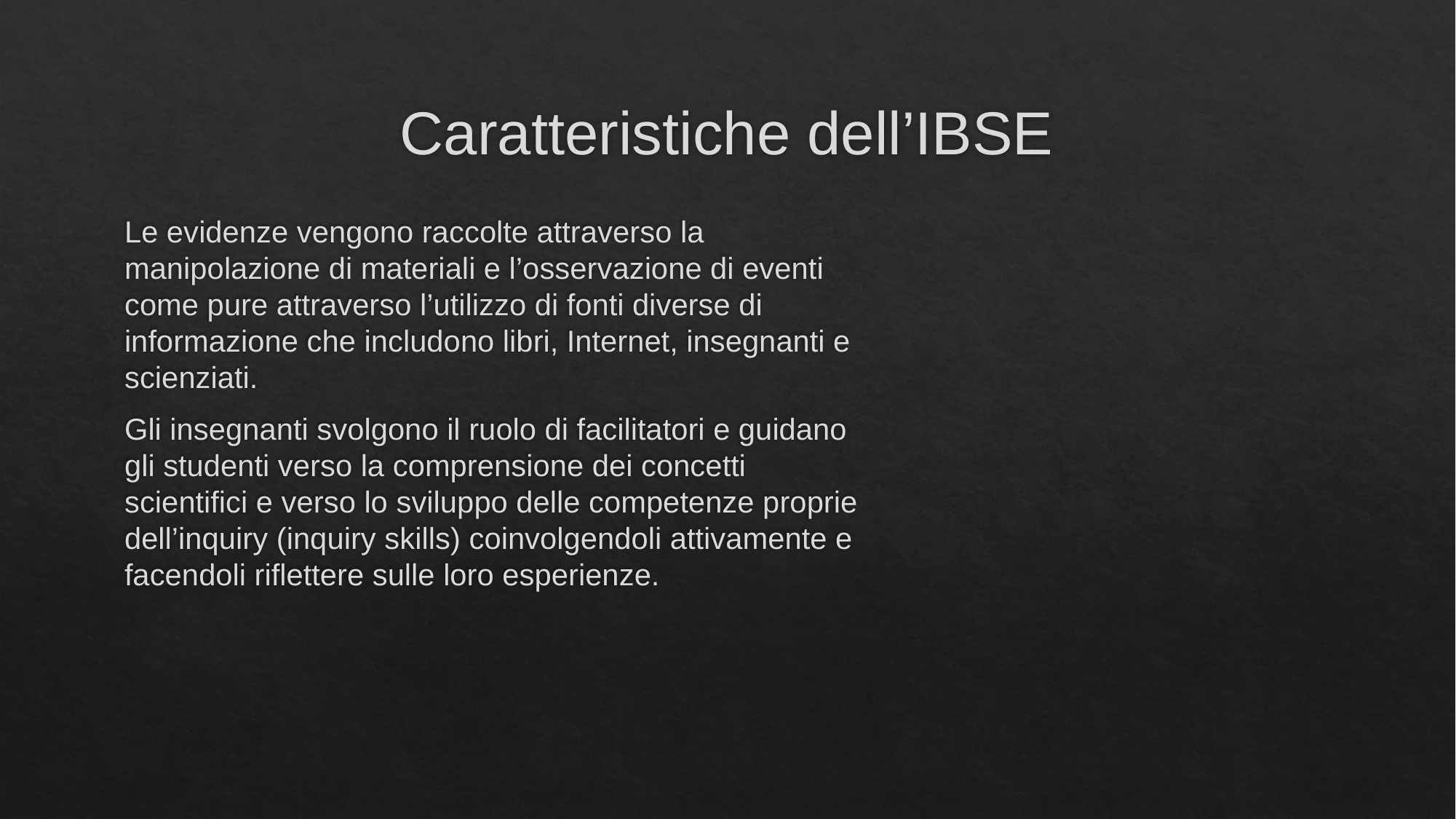

# Caratteristiche dell’IBSE
Le evidenze vengono raccolte attraverso la manipolazione di materiali e l’osservazione di eventi come pure attraverso l’utilizzo di fonti diverse di informazione che includono libri, Internet, insegnanti e scienziati.
Gli insegnanti svolgono il ruolo di facilitatori e guidano gli studenti verso la comprensione dei concetti scientifici e verso lo sviluppo delle competenze proprie dell’inquiry (inquiry skills) coinvolgendoli attivamente e facendoli riflettere sulle loro esperienze.